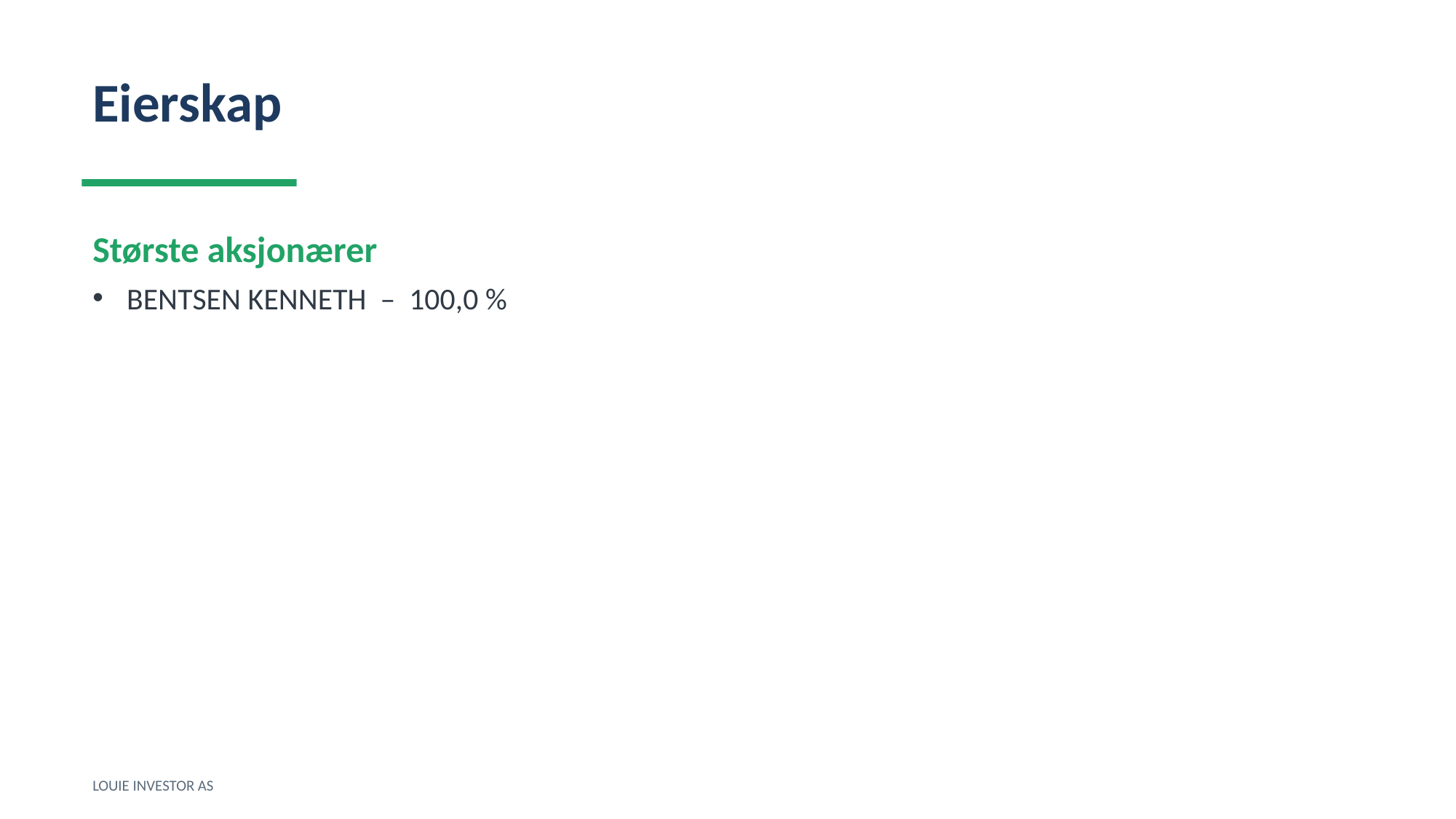

Eierskap

Største aksjonærer
BENTSEN KENNETH  –  100,0 %
LOUIE INVESTOR AS